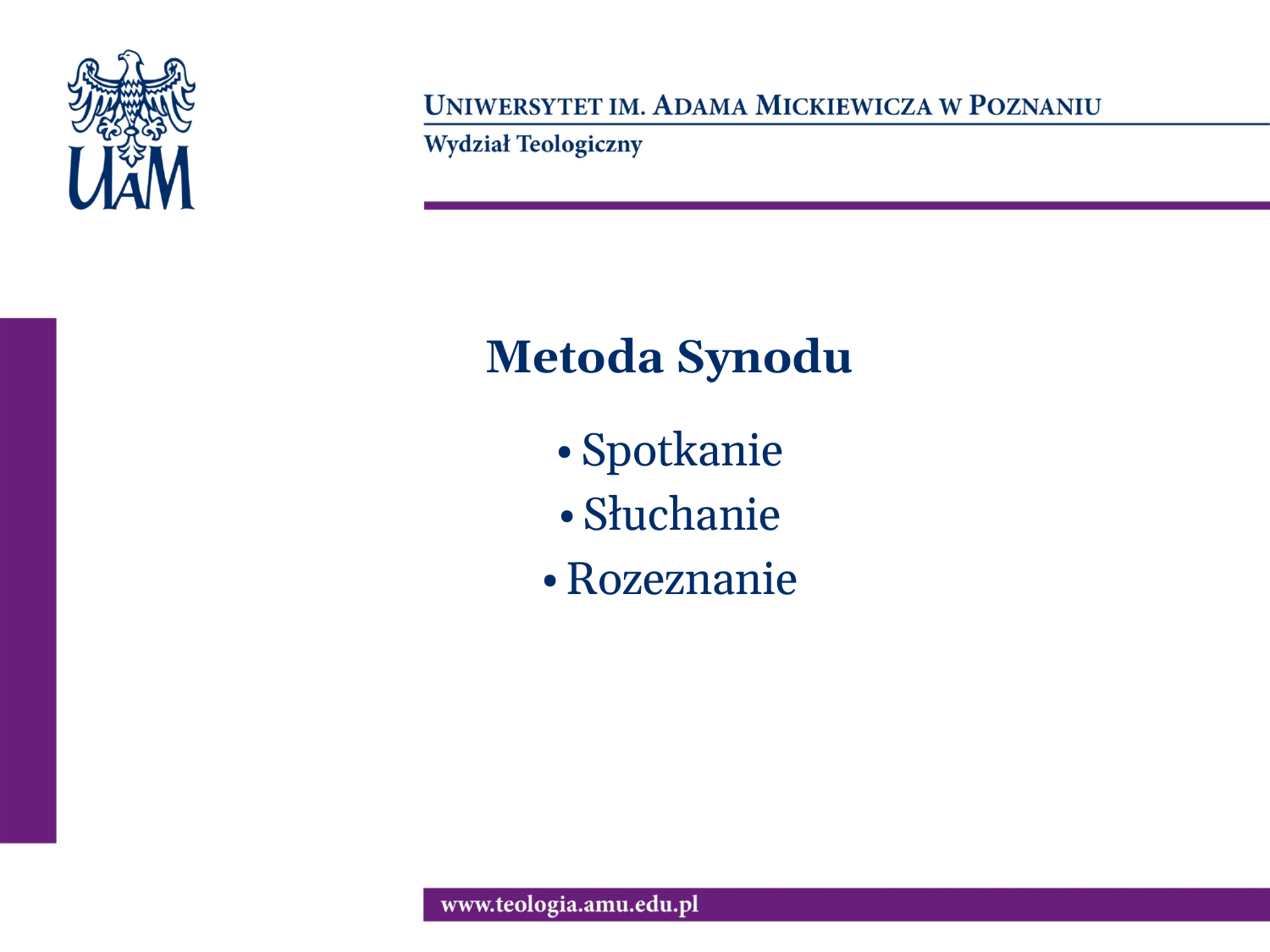

Metoda Synodu

•	Spotkanie
•	Słuchanie
•	Rozeznanie